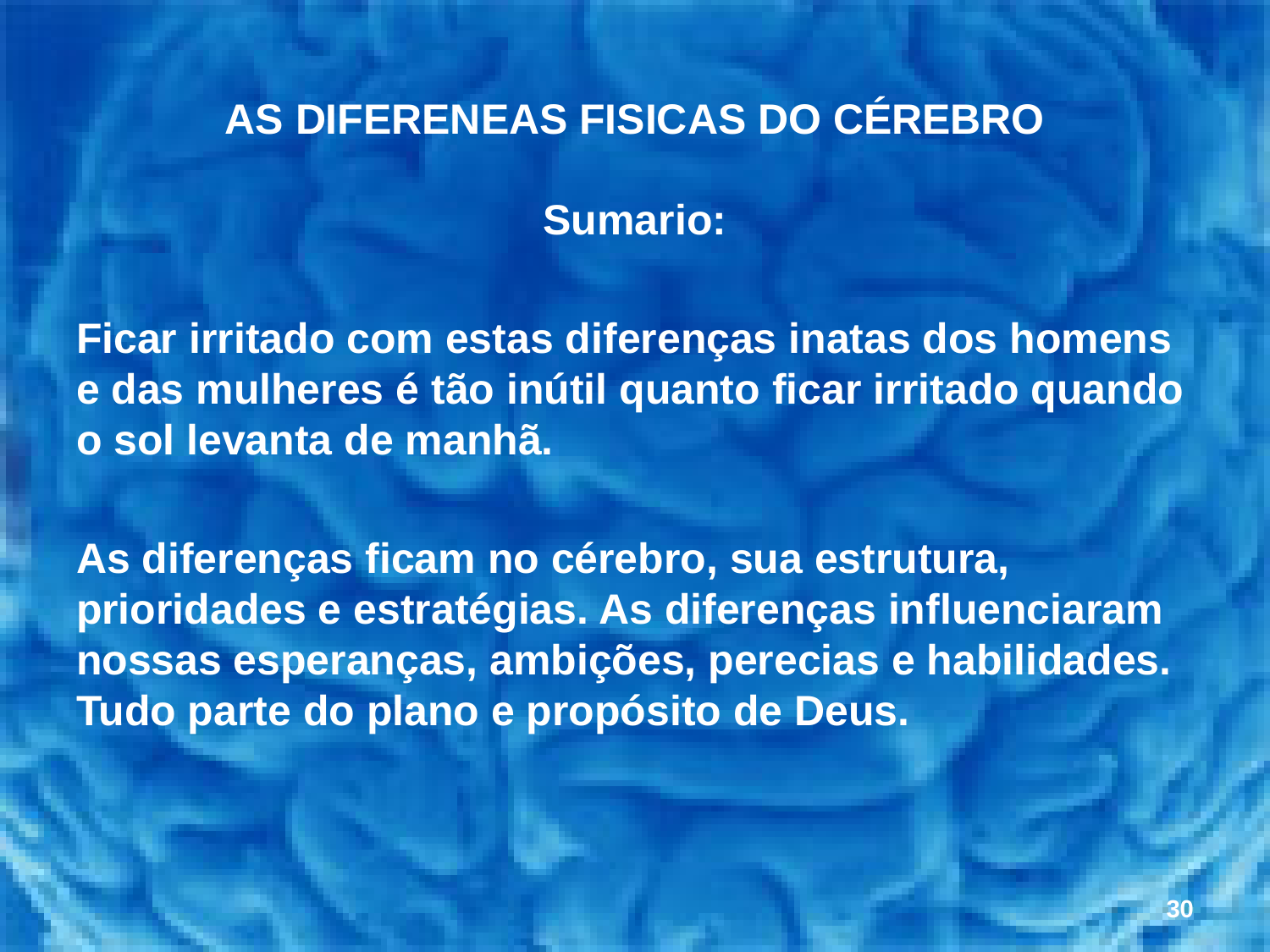

# AS DIFERENEAS FISICAS DO CÉREBRO
Sumario:

Ficar irritado com estas diferenças inatas dos homens e das mulheres é tão inútil quanto ficar irritado quando o sol levanta de manhã.

As diferenças ficam no cérebro, sua estrutura, prioridades e estratégias. As diferenças influenciaram nossas esperanças, ambições, perecias e habilidades.  Tudo parte do plano e propósito de Deus.

30